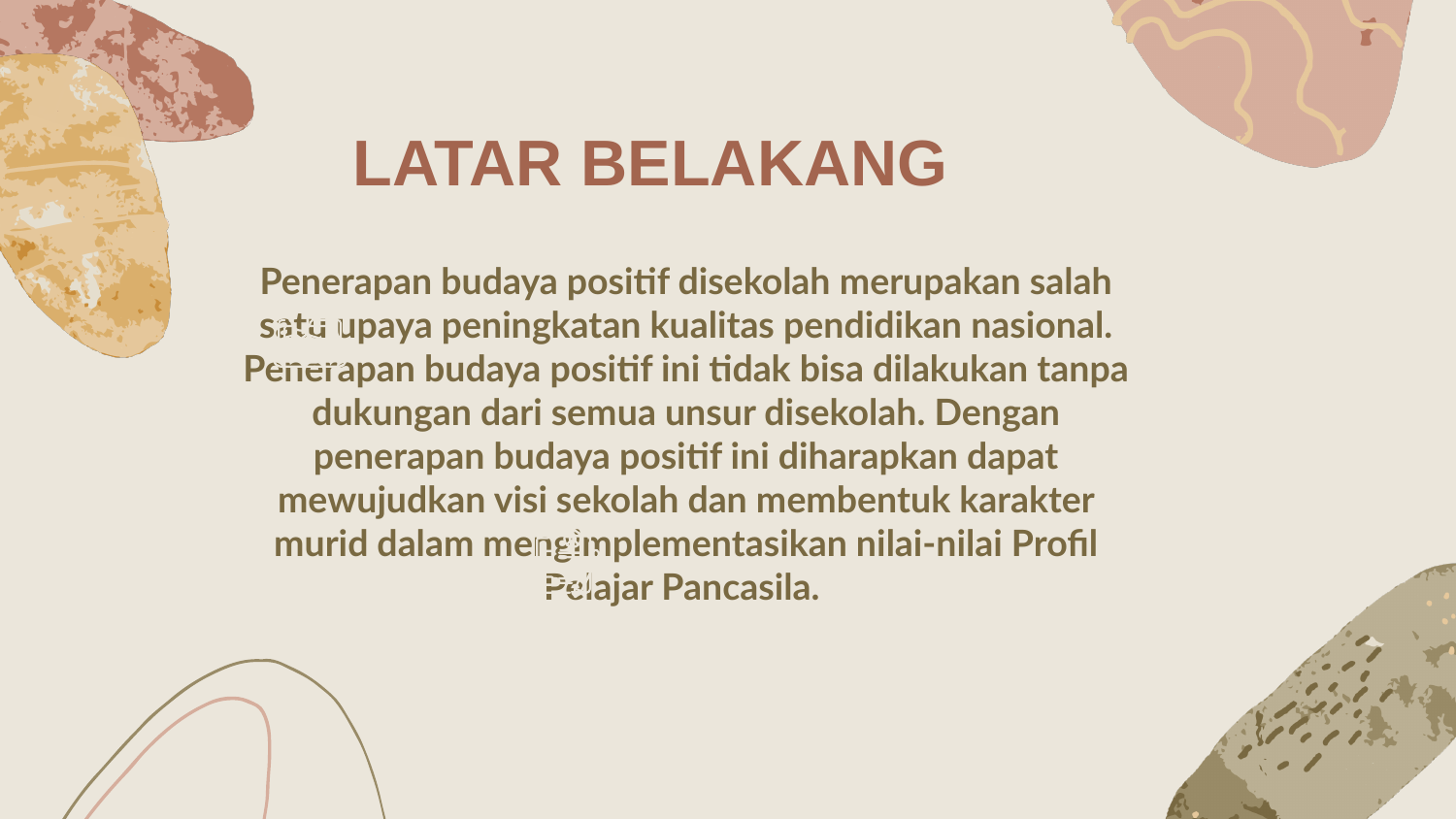

LATAR BELAKANG
Penerapan budaya positif disekolah merupakan salah satu upaya peningkatan kualitas pendidikan nasional. Penerapan budaya positif ini tidak bisa dilakukan tanpa dukungan dari semua unsur disekolah. Dengan penerapan budaya positif ini diharapkan dapat mewujudkan visi sekolah dan membentuk karakter murid dalam mengimplementasikan nilai-nilai Profil Pelajar Pancasila.